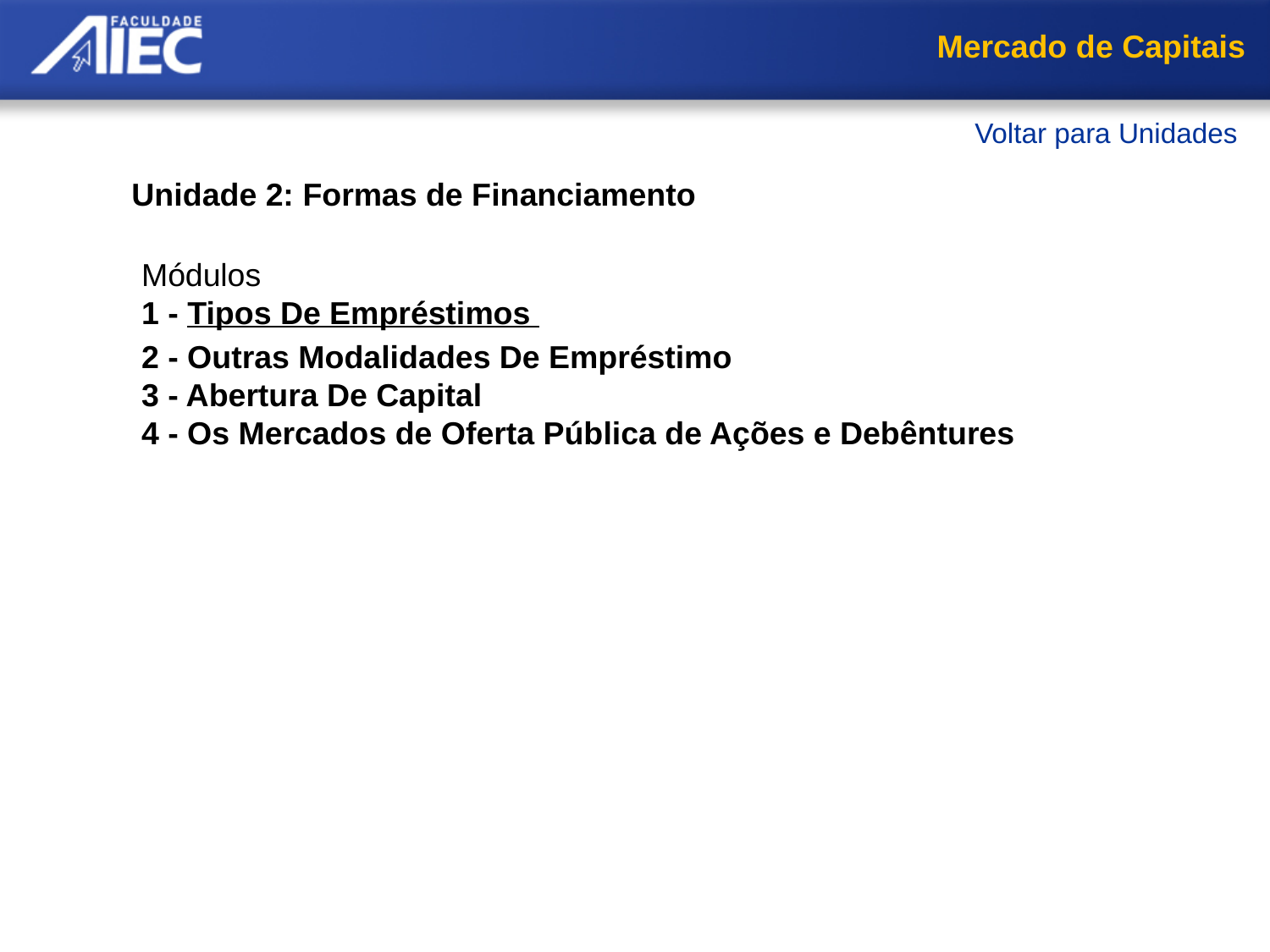

Mercado de Capitais
Voltar para Unidades
Unidade 2: Formas de Financiamento
Módulos
1 - Tipos De Empréstimos
     Formas de obtenção de fundos
     Principais tipos de operações de crédito
     Resumo
2 - Outras Modalidades De Empréstimo
3 - Abertura De Capital
4 - Os Mercados de Oferta Pública de Ações e Debêntures